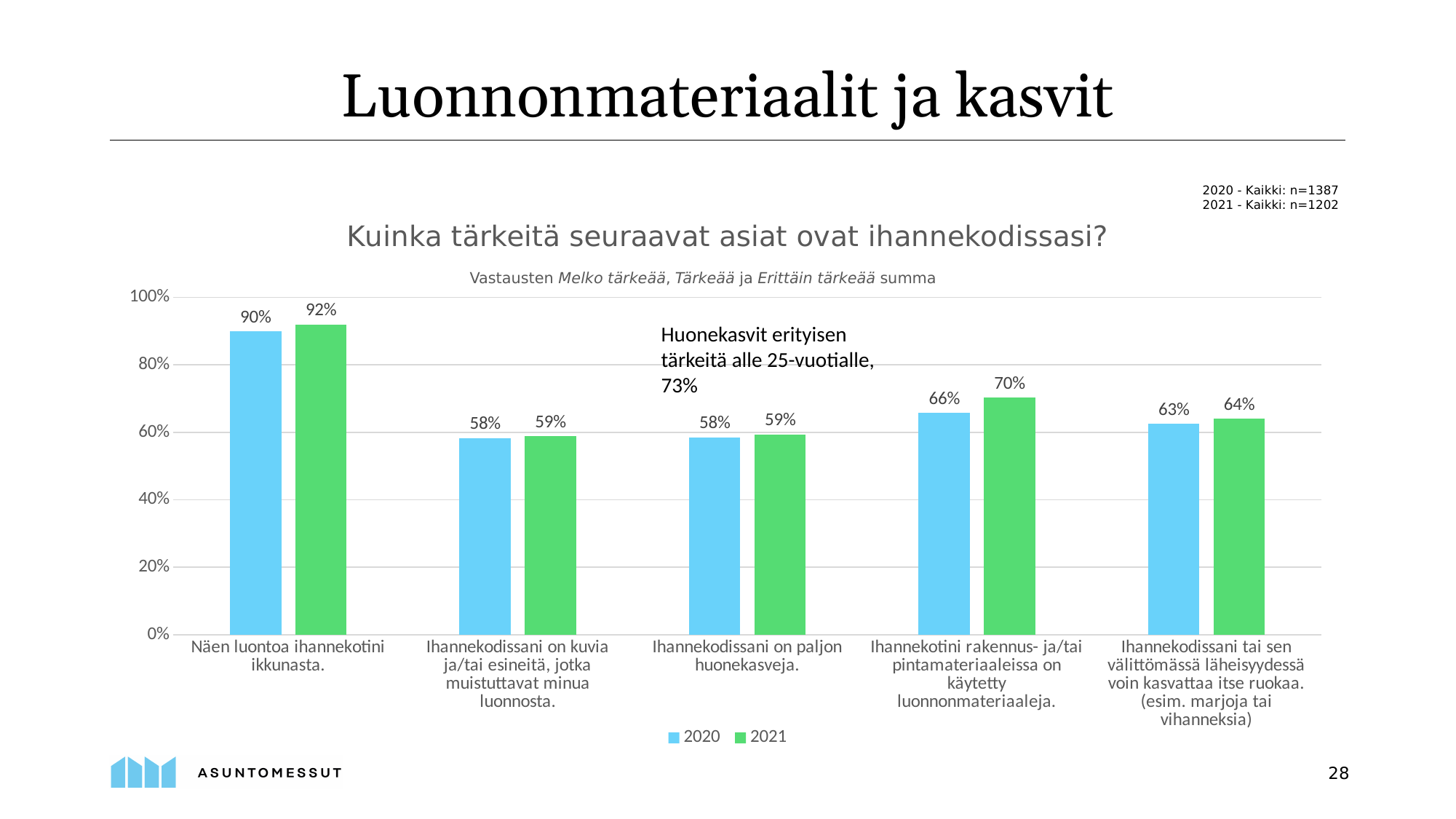

Luonnonmateriaalit ja kasvit
2020 - Kaikki: n=1387
2021 - Kaikki: n=1202

### Chart: Kuinka tärkeitä seuraavat asiat ovat ihannekodissasi?

| Category | 2020 | 2021 |
|---|---|---|
| Näen luontoa ihannekotini ikkunasta. | 0.8990627253064167 | 0.9193011647254575 |
| Ihannekodissani on kuvia ja/tai esineitä, jotka muistuttavat minua luonnosta. | 0.5832732516222062 | 0.5881863560732113 |
| Ihannekodissani on paljon huonekasveja. | 0.5847152126892574 | 0.5940099833610649 |
| Ihannekotini rakennus- ja/tai pintamateriaaleissa on käytetty luonnonmateriaaleja. | 0.6575342465753424 | 0.7029950083194676 |
| Ihannekodissani tai sen välittömässä läheisyydessä voin kasvattaa itse ruokaa. (esim. marjoja tai vihanneksia) | 0.6250901225666907 | 0.6405990016638935 |
Vastausten Melko tärkeää, Tärkeää ja Erittäin tärkeää summa
Huonekasvit erityisen tärkeitä alle 25-vuotialle, 73%